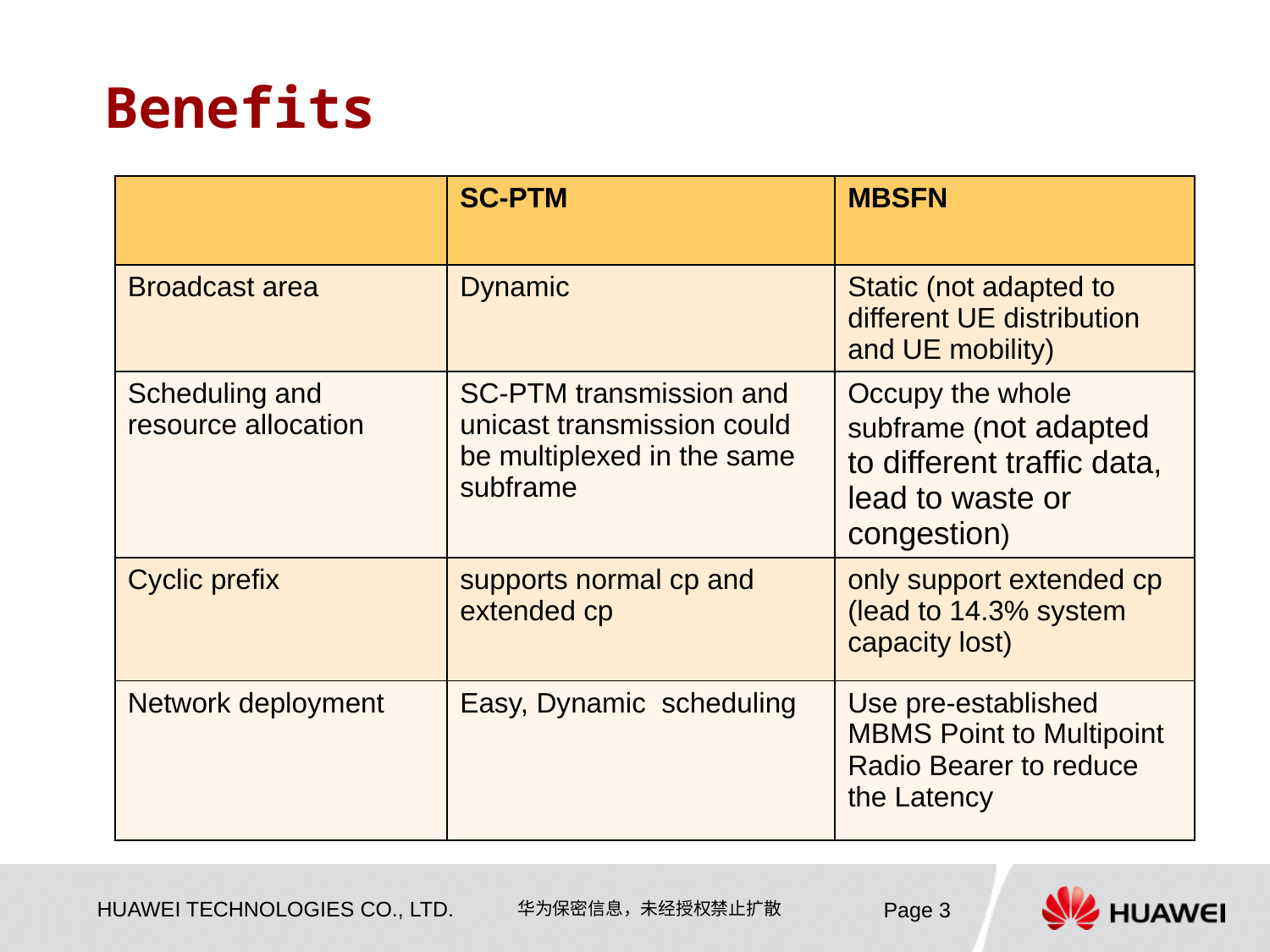

# Benefits

|  | SC-PTM | MBSFN |
| --- | --- | --- |
| Broadcast area | Dynamic | Static (not adapted to different UE distribution and UE mobility) |
| Scheduling and resource allocation | SC-PTM transmission and unicast transmission could be multiplexed in the same subframe | Occupy the whole subframe (not adapted to different traffic data, lead to waste or congestion) |
| Cyclic prefix | supports normal cp and extended cp | only support extended cp (lead to 14.3% system capacity lost) |
| Network deployment | Easy, Dynamic scheduling | Use pre-established MBMS Point to Multipoint Radio Bearer to reduce the Latency |